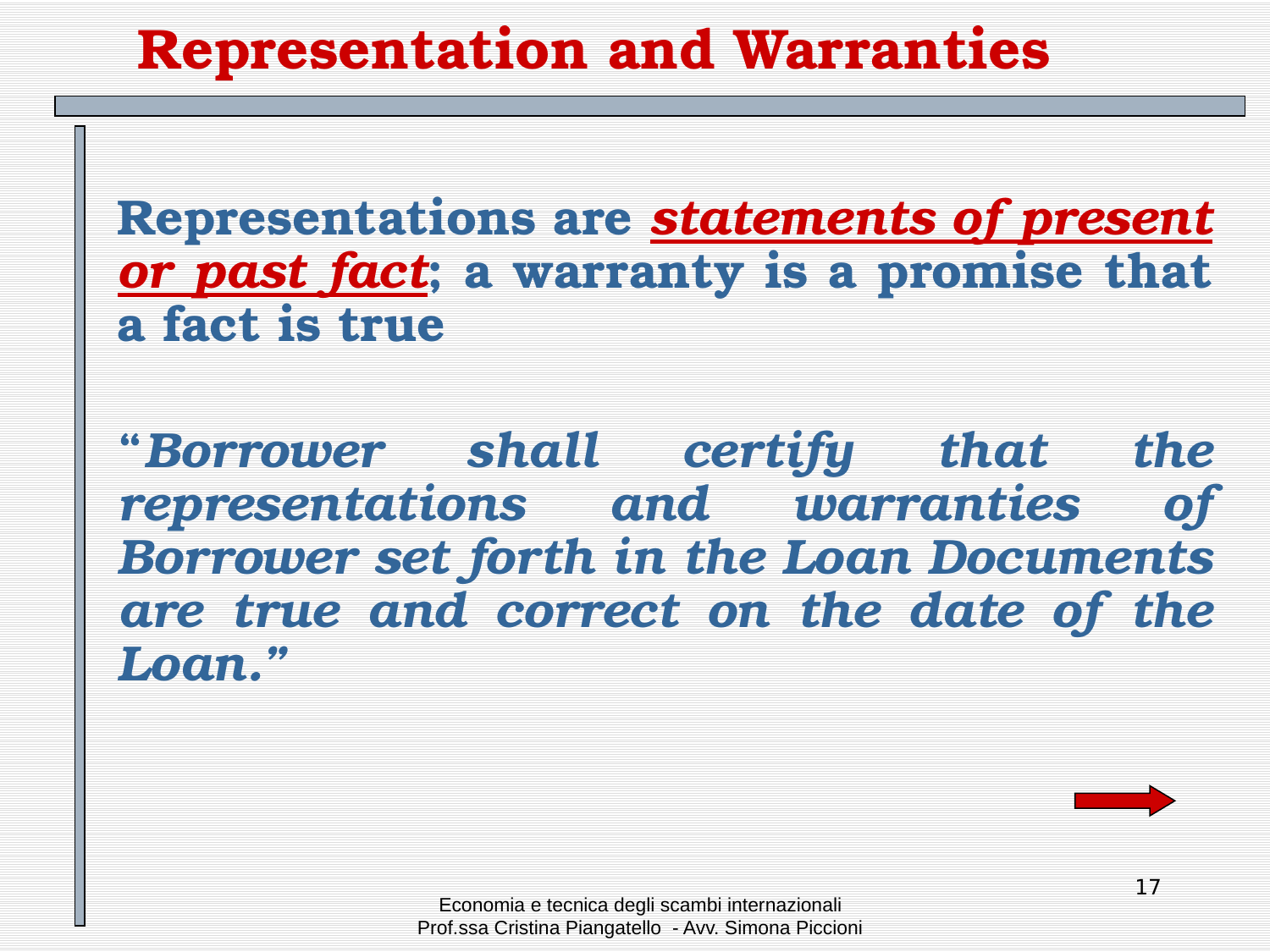

# Representation and Warranties

Representations are statements of present or past fact; a warranty is a promise that a fact is true

“Borrower shall certify that the representations and warranties of Borrower set forth in the Loan Documents are true and correct on the date of the Loan.”

17
Economia e tecnica degli scambi internazionali
Prof.ssa Cristina Piangatello  - Avv. Simona Piccioni